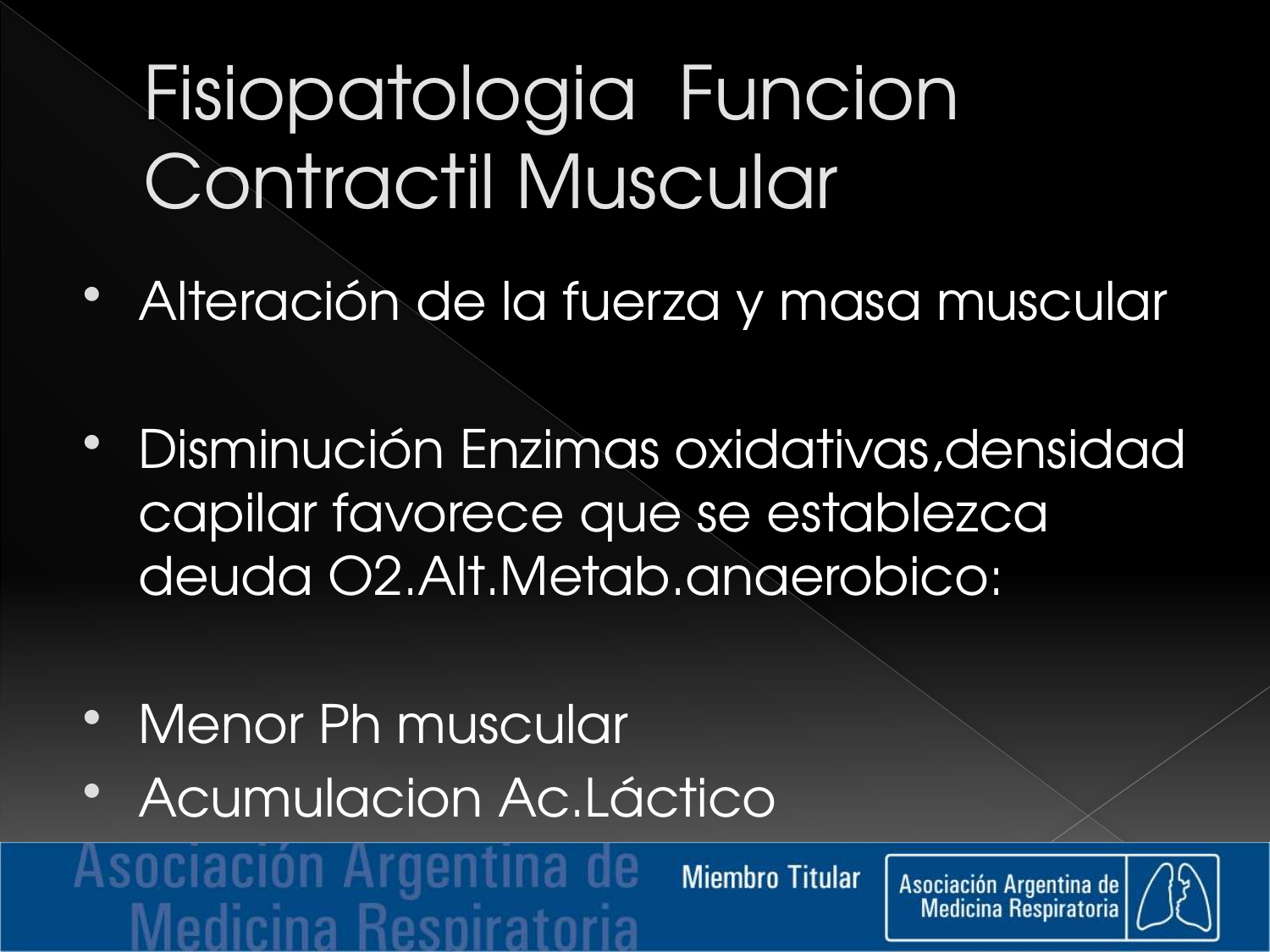

# Fisiopatologia  Funcion Contractil Muscular
Alteración de la fuerza y masa muscular

Disminución Enzimas oxidativas,densidad capilar favorece que se establezca deuda O2.Alt.Metab.anaerobico:

Menor Ph muscular
Acumulacion Ac.Láctico